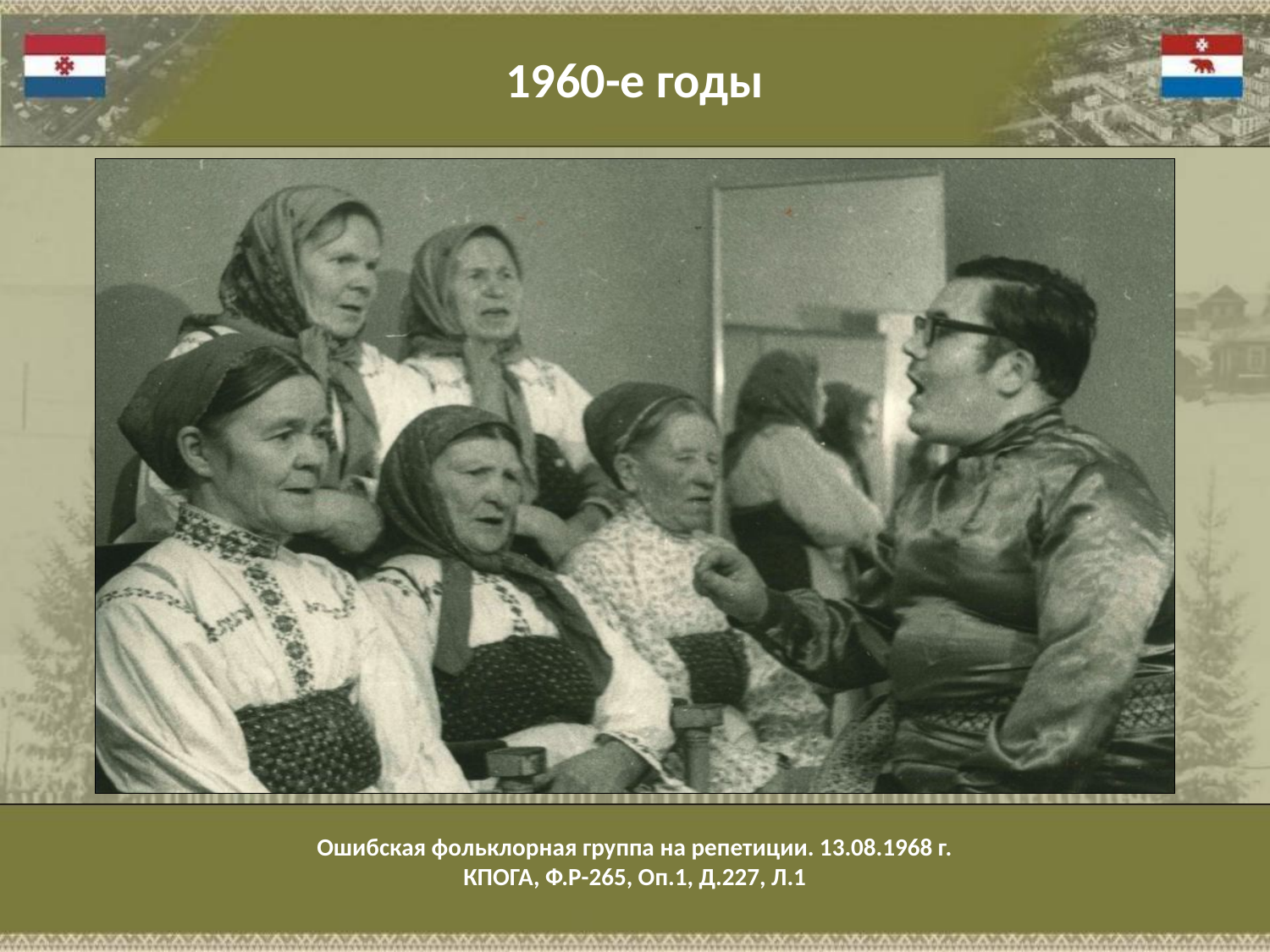

1960-е годы

Ошибская фольклорная группа на репетиции. 13.08.1968 г.
КПОГА, Ф.Р-265, Оп.1, Д.227, Л.1